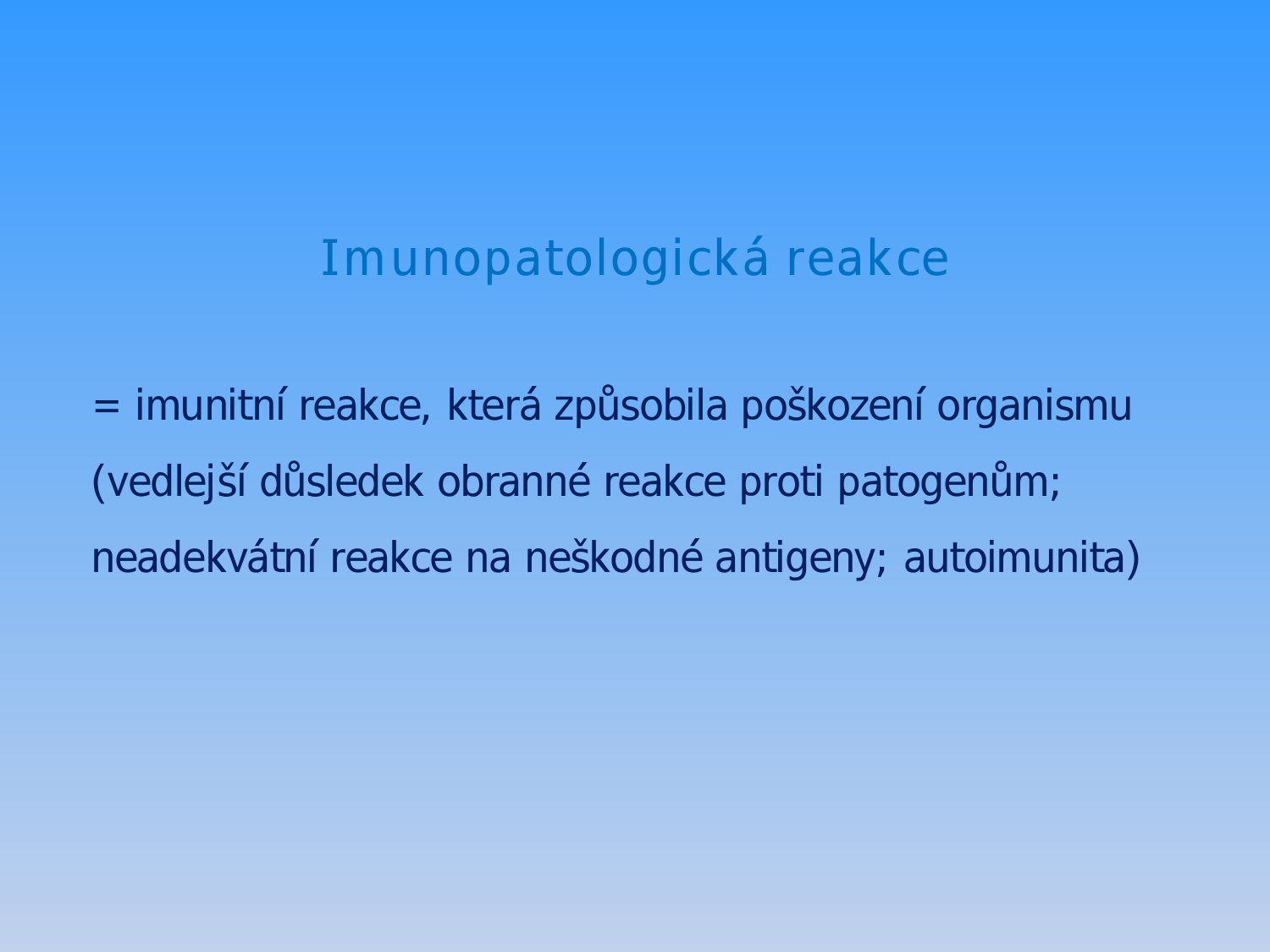

# Imunopatologická reakce
= imunitní reakce, která způsobila poškození organismu
(vedlejší důsledek obranné reakce proti patogenům; neadekvátní reakce na neškodné antigeny; autoimunita)